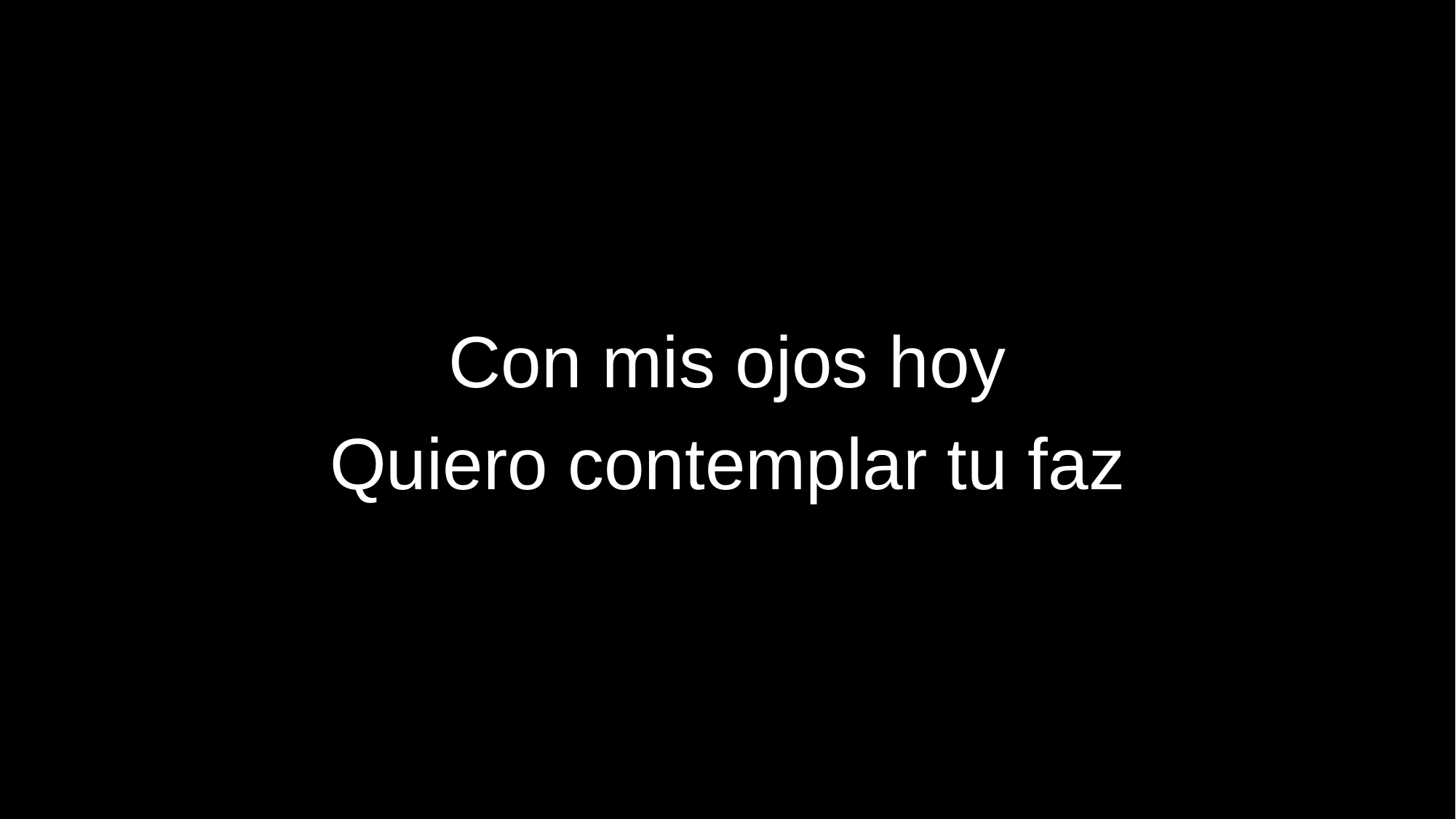

Con mis ojos hoy
Quiero contemplar tu faz